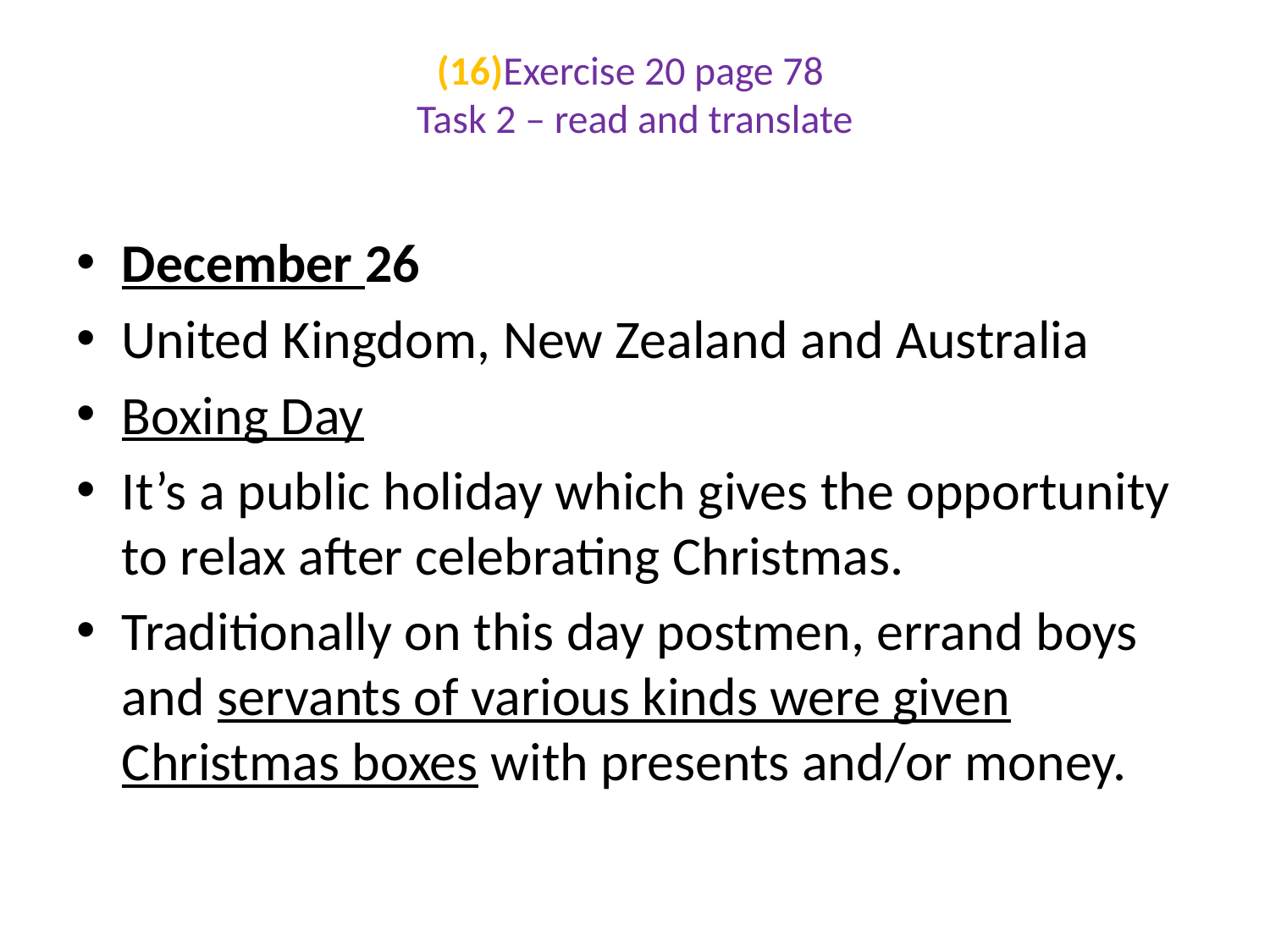

# (16)Exercise 20 page 78 Task 2 – read and translate
December 26
United Kingdom, New Zealand and Australia
Boxing Day
It’s a public holiday which gives the opportunity to relax after celebrating Christmas.
Traditionally on this day postmen, errand boys and servants of various kinds were given Christmas boxes with presents and/or money.